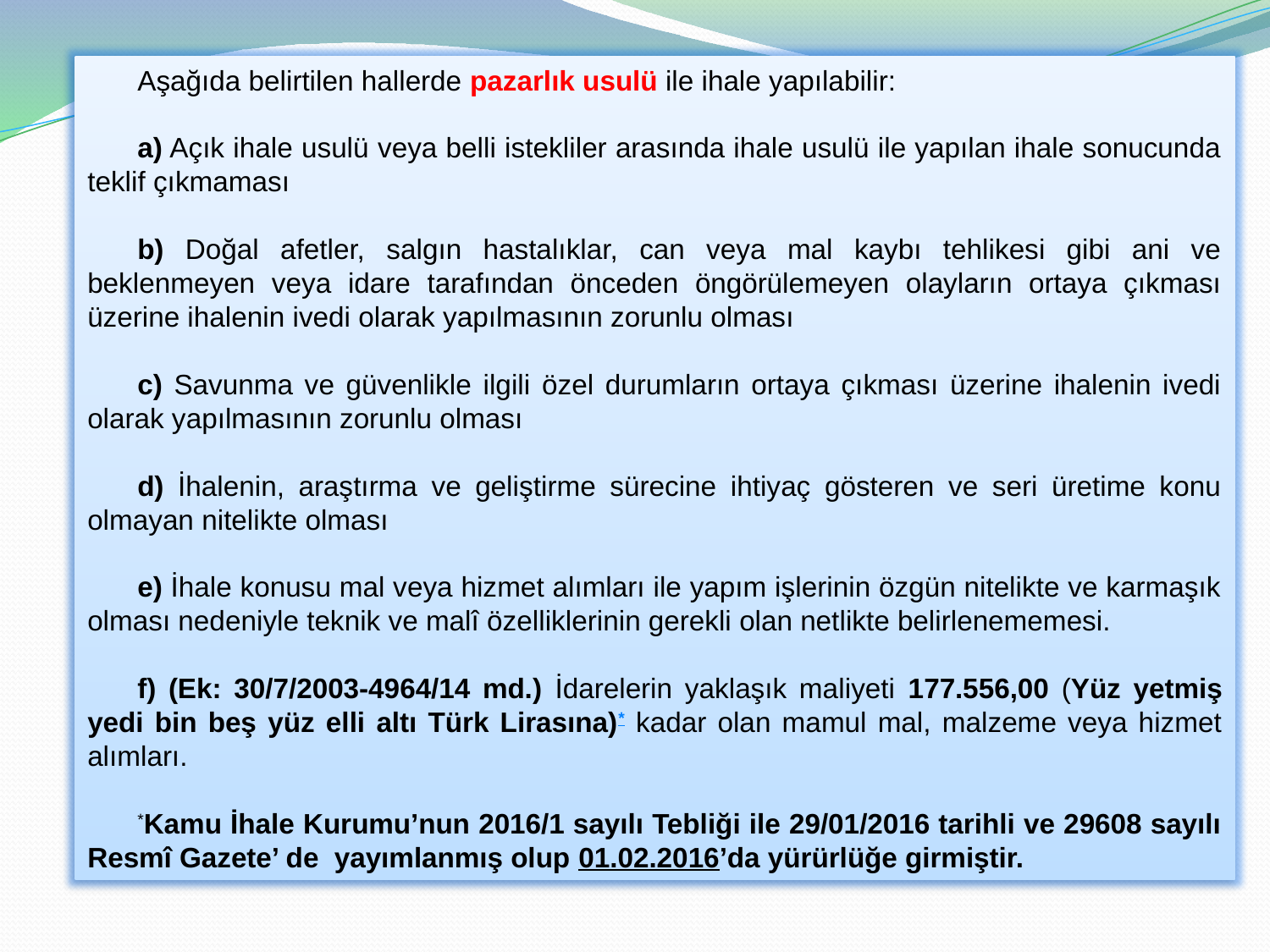

Aşağıda belirtilen hallerde pazarlık usulü ile ihale yapılabilir:

a) Açık ihale usulü veya belli istekliler arasında ihale usulü ile yapılan ihale sonucunda teklif çıkmaması

b) Doğal afetler, salgın hastalıklar, can veya mal kaybı tehlikesi gibi ani ve beklenmeyen veya idare tarafından önceden öngörülemeyen olayların ortaya çıkması üzerine ihalenin ivedi olarak yapılmasının zorunlu olması

c) Savunma ve güvenlikle ilgili özel durumların ortaya çıkması üzerine ihalenin ivedi olarak yapılmasının zorunlu olması

d) İhalenin, araştırma ve geliştirme sürecine ihtiyaç gösteren ve seri üretime konu olmayan nitelikte olması

e) İhale konusu mal veya hizmet alımları ile yapım işlerinin özgün nitelikte ve karmaşık olması nedeniyle teknik ve malî özelliklerinin gerekli olan netlikte belirlenememesi.

f) (Ek: 30/7/2003-4964/14 md.) İdarelerin yaklaşık maliyeti 177.556,00 (Yüz yetmiş yedi bin beş yüz elli altı Türk Lirasına)* kadar olan mamul mal, malzeme veya hizmet alımları.

*Kamu İhale Kurumu’nun 2016/1 sayılı Tebliği ile 29/01/2016 tarihli ve 29608 sayılı Resmî Gazete’ de  yayımlanmış olup 01.02.2016’da yürürlüğe girmiştir.